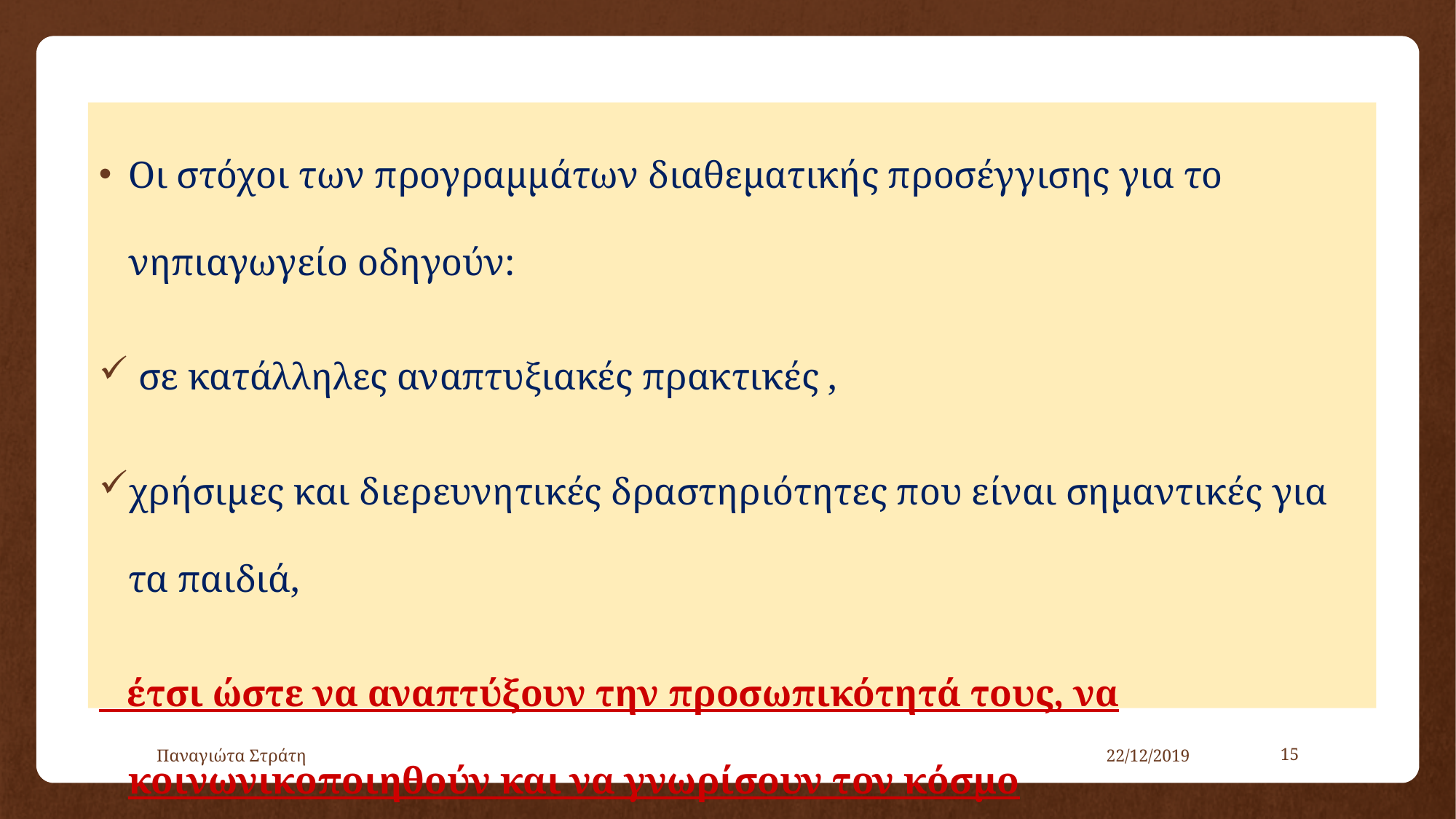

Οι στόχοι των προγραμμάτων διαθεματικής προσέγγισης για το νηπιαγωγείο οδηγούν:
 σε κατάλληλες αναπτυξιακές πρακτικές ,
χρήσιμες και διερευνητικές δραστηριότητες που είναι σημαντικές για τα παιδιά,
   έτσι ώστε να αναπτύξουν την προσωπικότητά τους, να κοινωνικοποιηθούν και να γνωρίσουν τον κόσμο
Παναγιώτα Στράτη
22/12/2019
15